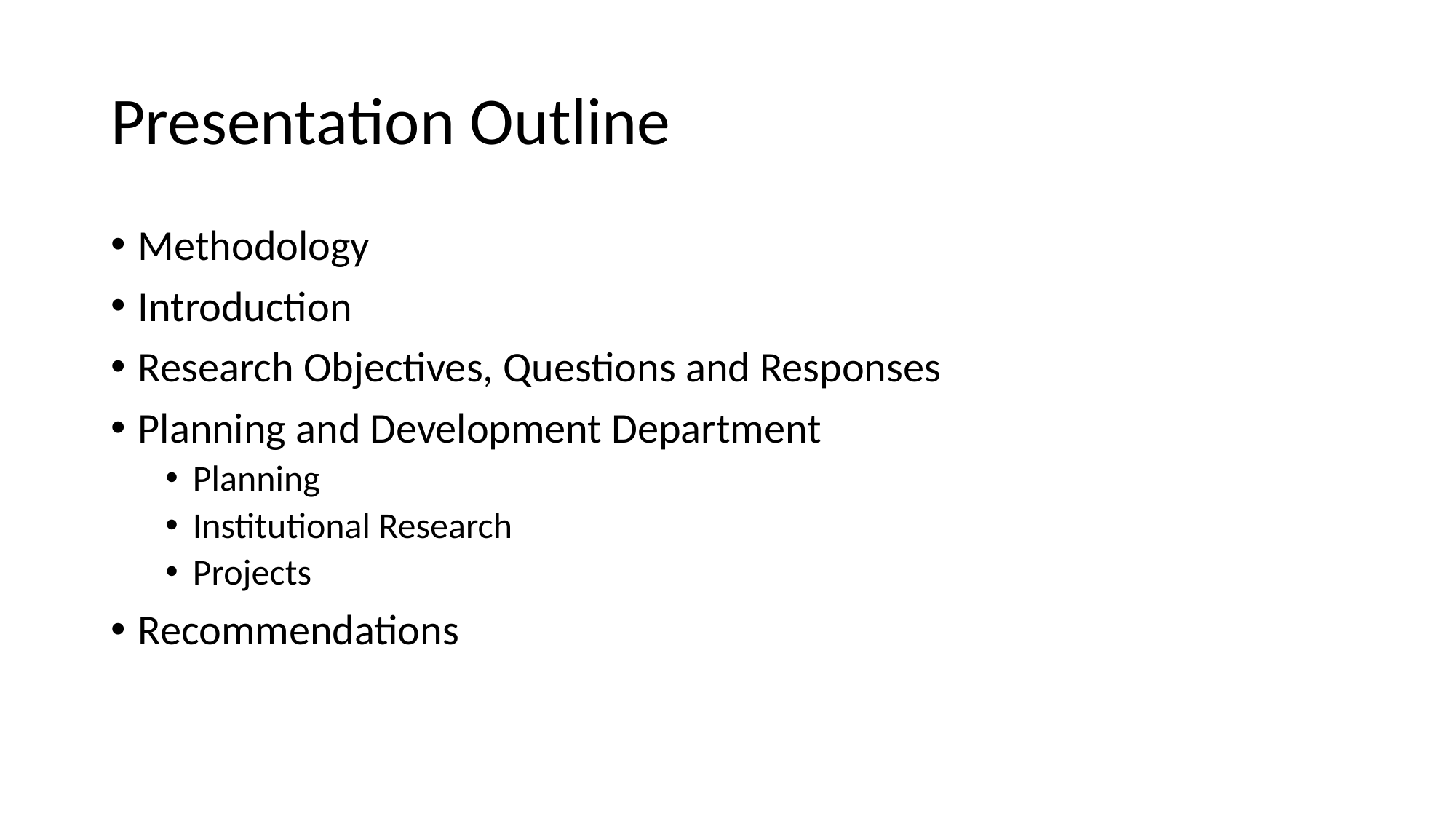

# Presentation Outline
Methodology
Introduction
Research Objectives, Questions and Responses
Planning and Development Department
Planning
Institutional Research
Projects
Recommendations